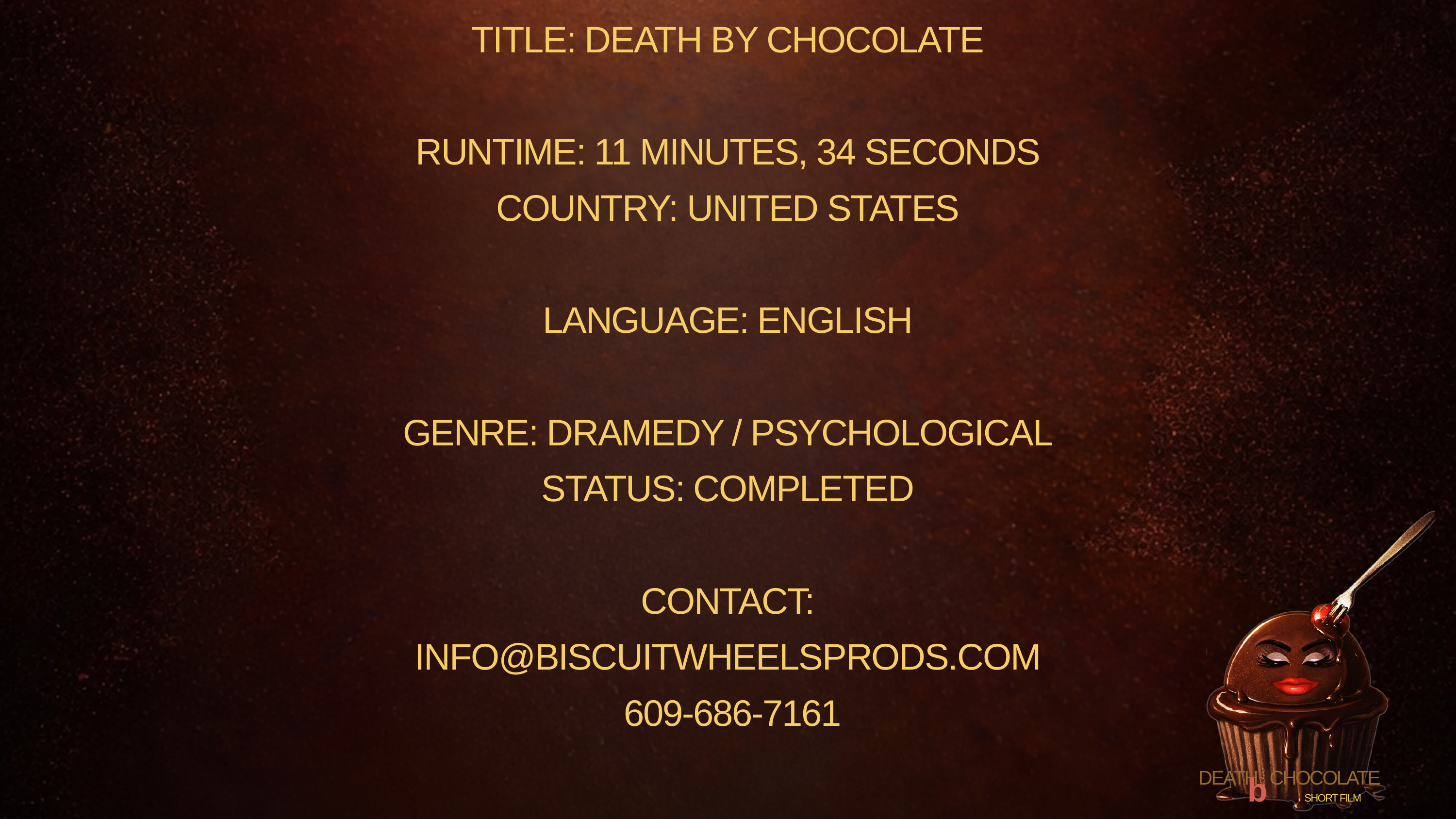

TITLE: DEATH BY CHOCOLATE

RUNTIME: 11 MINUTES, 34 SECONDS
COUNTRY: UNITED STATES

LANGUAGE: ENGLISH

GENRE: DRAMEDY / PSYCHOLOGICAL
STATUS: COMPLETED

CONTACT:
INFO@BISCUITWHEELSPRODS.COM
 609-686-7161

by
DEATH   CHOCOLATE
SHORT FILM